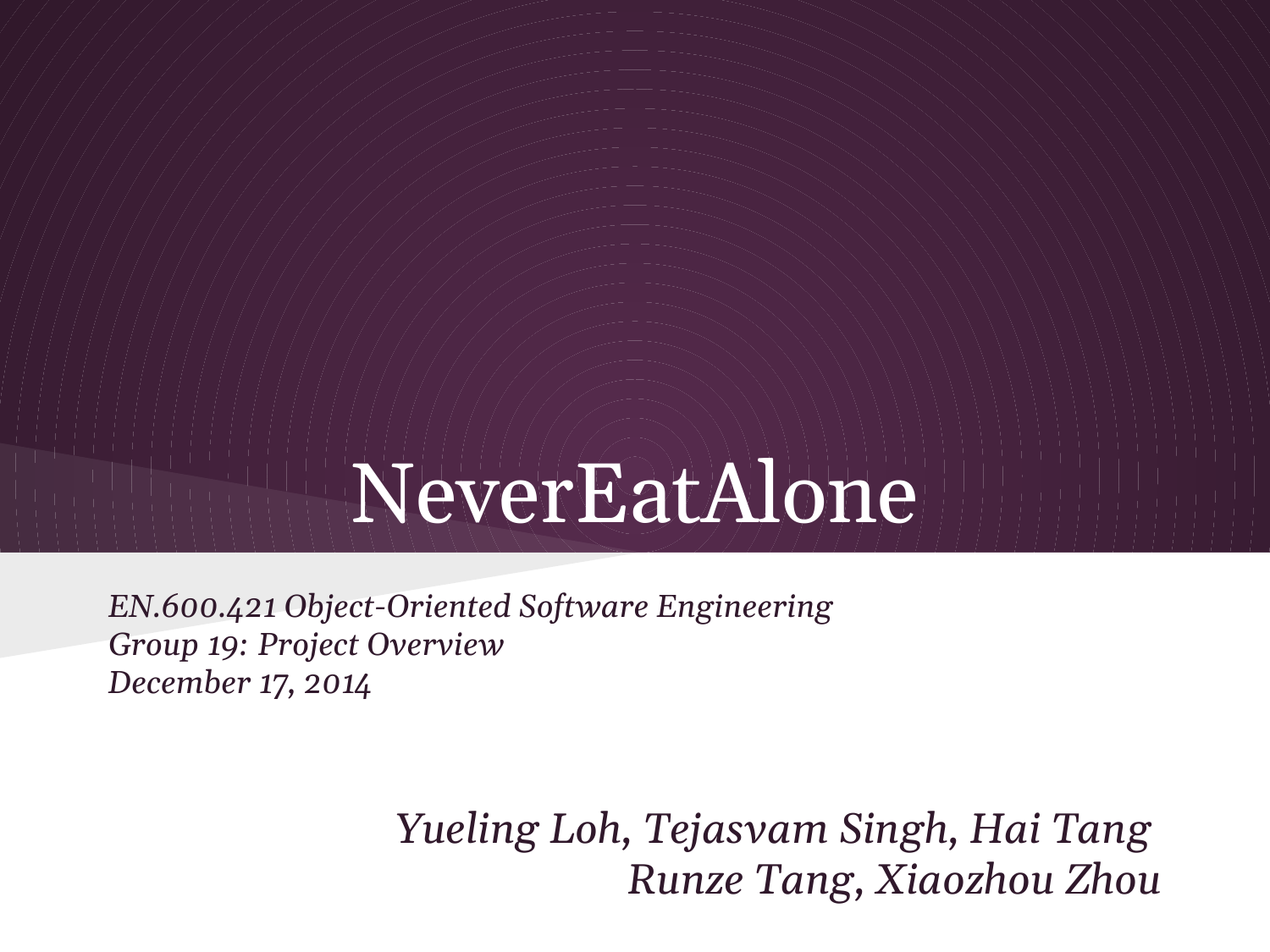

# NeverEatAlone
EN.600.421 Object-Oriented Software Engineering
Group 19: Project Overview
December 17, 2014
Yueling Loh, Tejasvam Singh, Hai Tang
Runze Tang, Xiaozhou Zhou